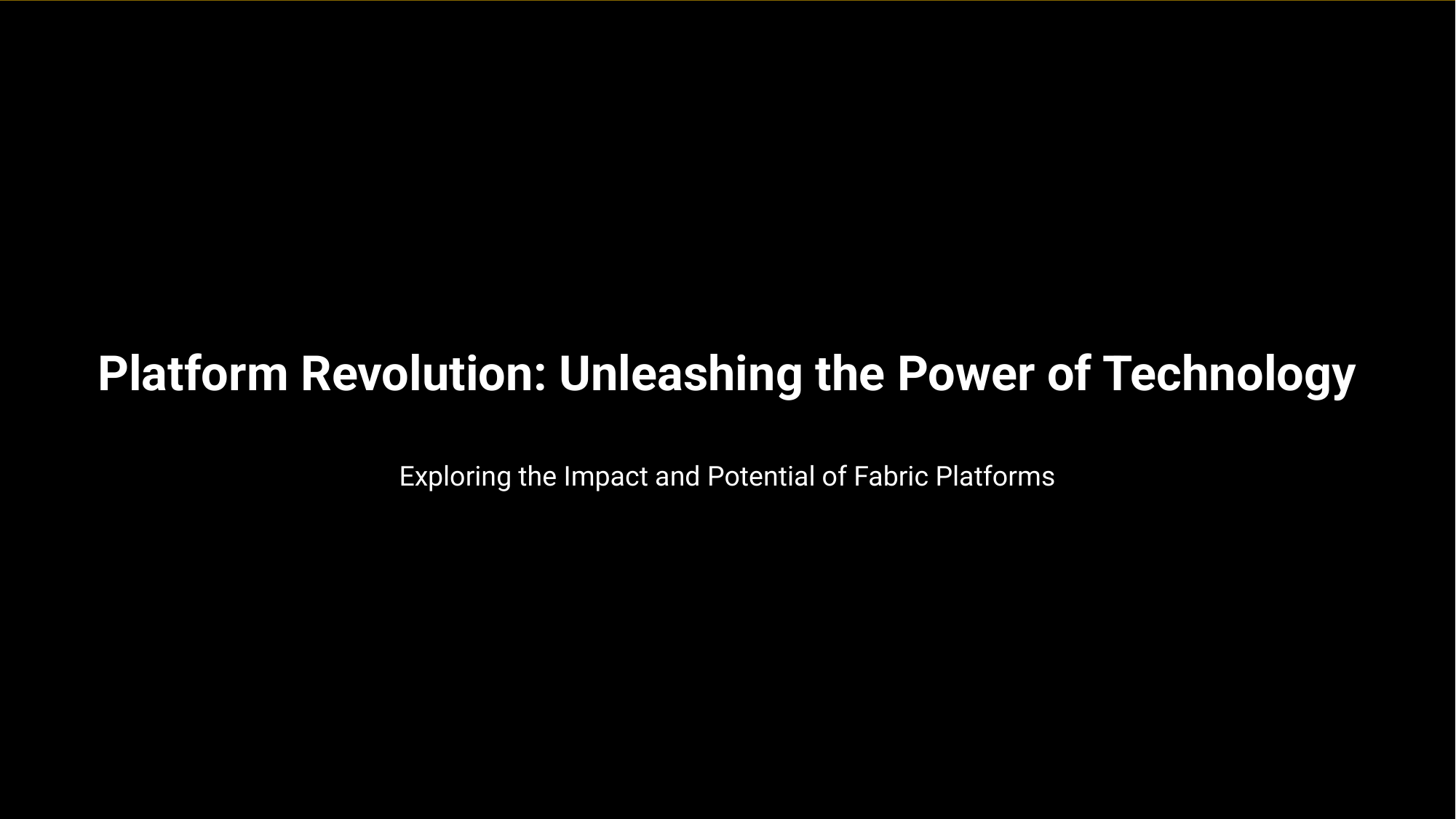

Platform Revolution: Unleashing the Power of Technology
Exploring the Impact and Potential of Fabric Platforms